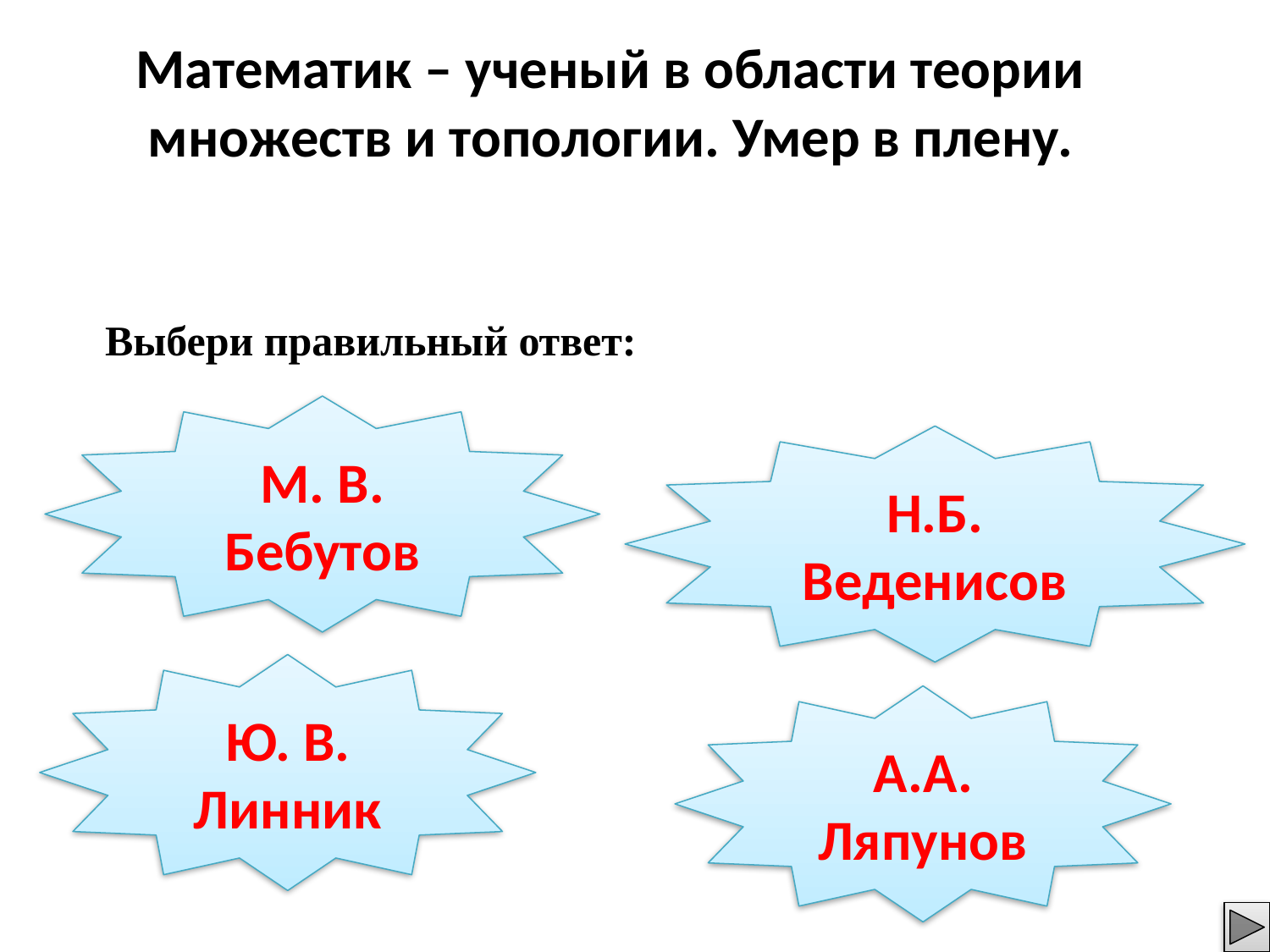

Математик – ученый в области теории множеств и топологии. Умер в плену.
Выбери правильный ответ:
М. В. Бебутов
Н.Б. Веденисов
Ю. В. Линник
А.А. Ляпунов